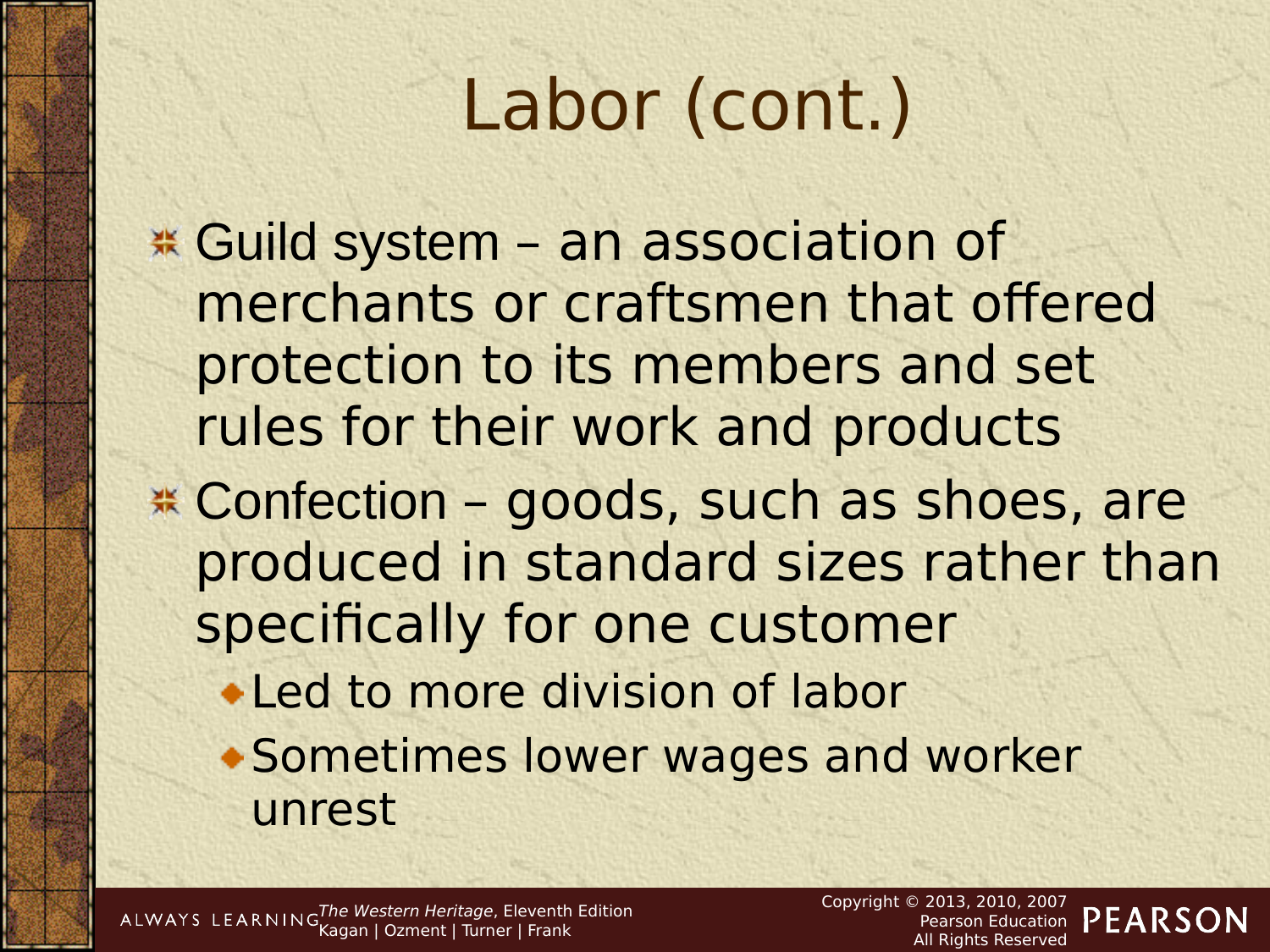

Labor (cont.)
Guild system – an association of merchants or craftsmen that offered protection to its members and set rules for their work and products
Confection – goods, such as shoes, are produced in standard sizes rather than specifically for one customer
Led to more division of labor
Sometimes lower wages and worker unrest